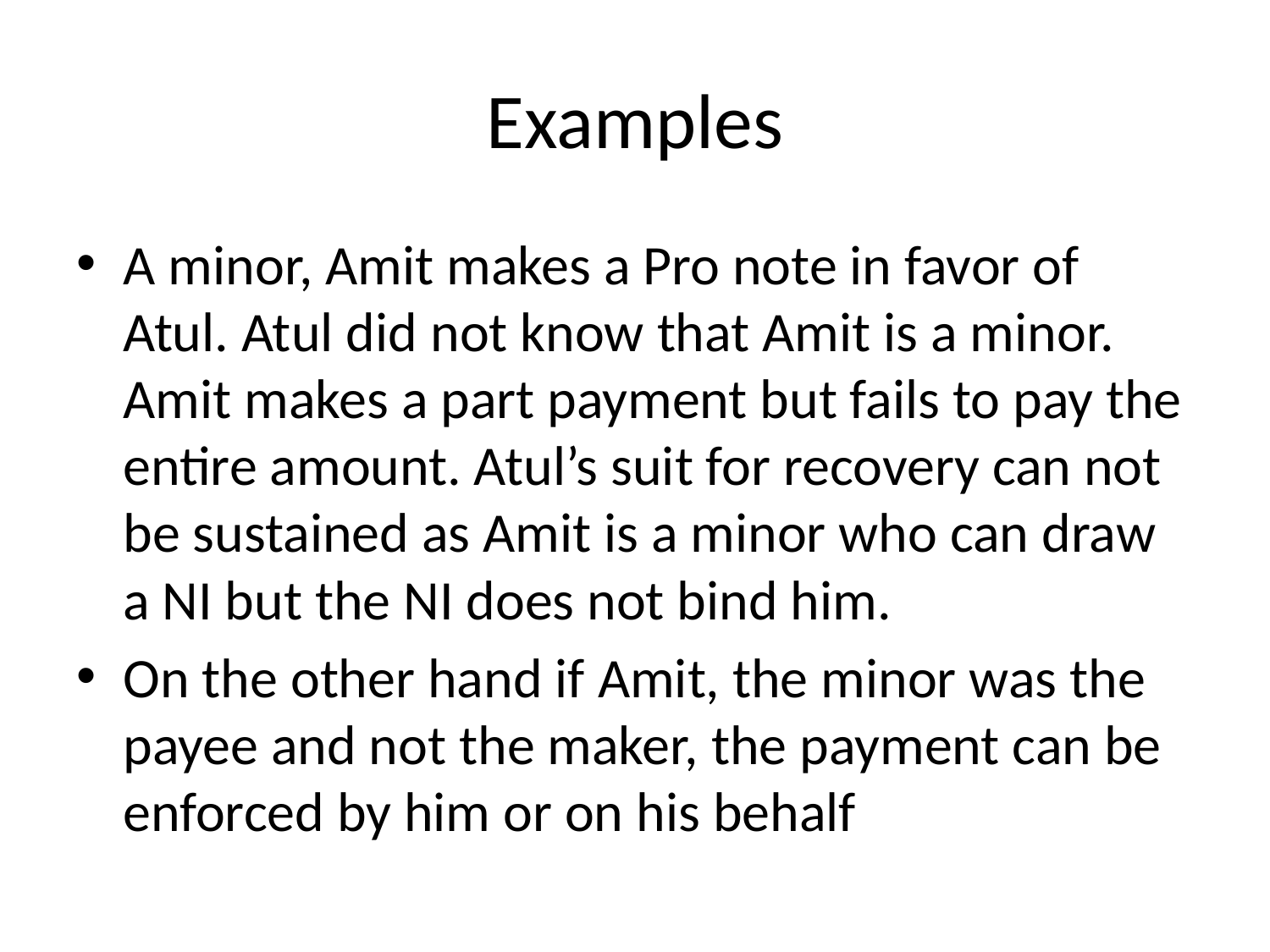

# Examples
A minor, Amit makes a Pro note in favor of Atul. Atul did not know that Amit is a minor. Amit makes a part payment but fails to pay the entire amount. Atul’s suit for recovery can not be sustained as Amit is a minor who can draw a NI but the NI does not bind him.
On the other hand if Amit, the minor was the payee and not the maker, the payment can be enforced by him or on his behalf